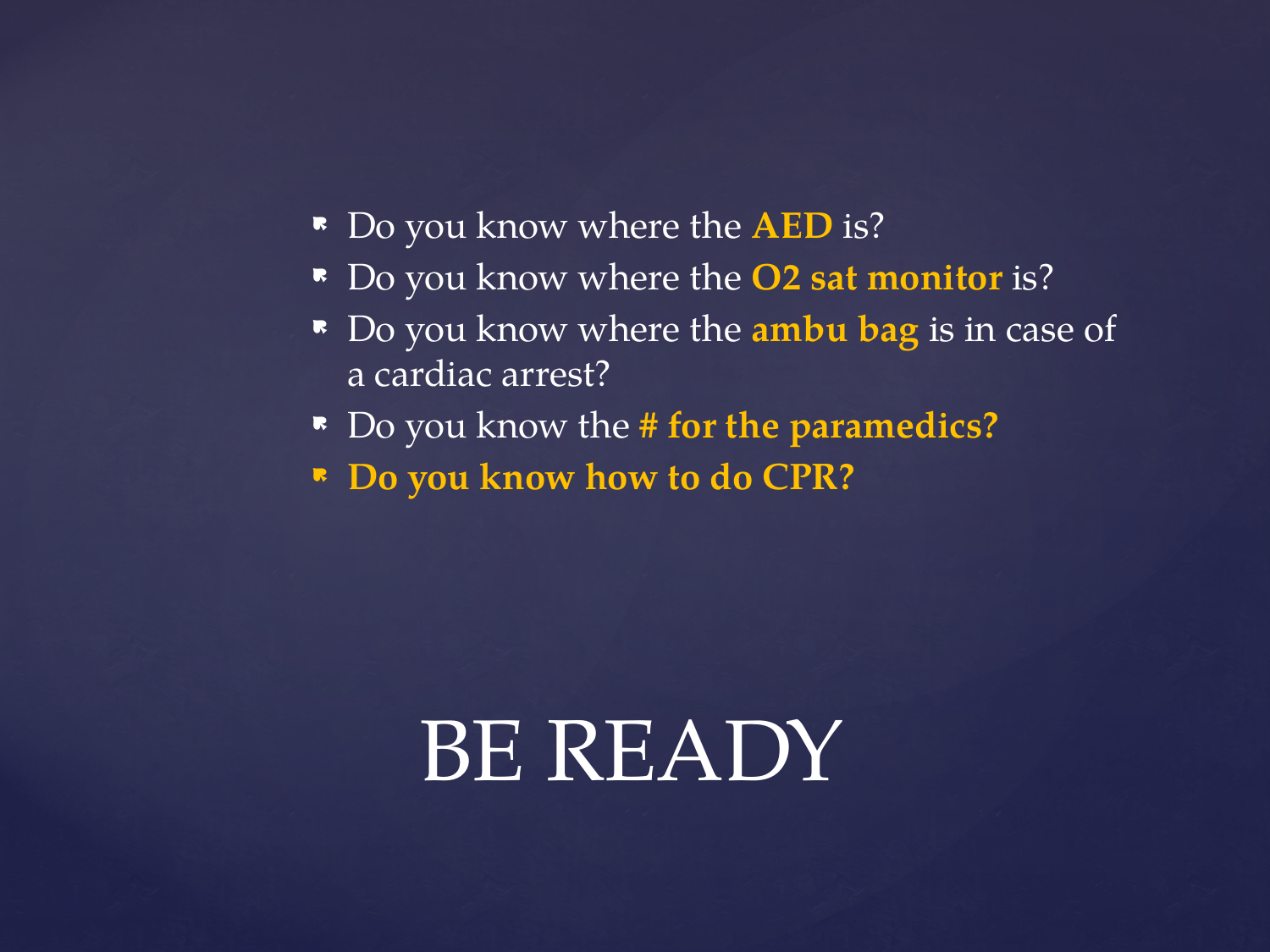

Do you know where the AED is?
Do you know where the O2 sat monitor is?
Do you know where the ambu bag is in case of a cardiac arrest?
Do you know the # for the paramedics?
Do you know how to do CPR?
# BE READY